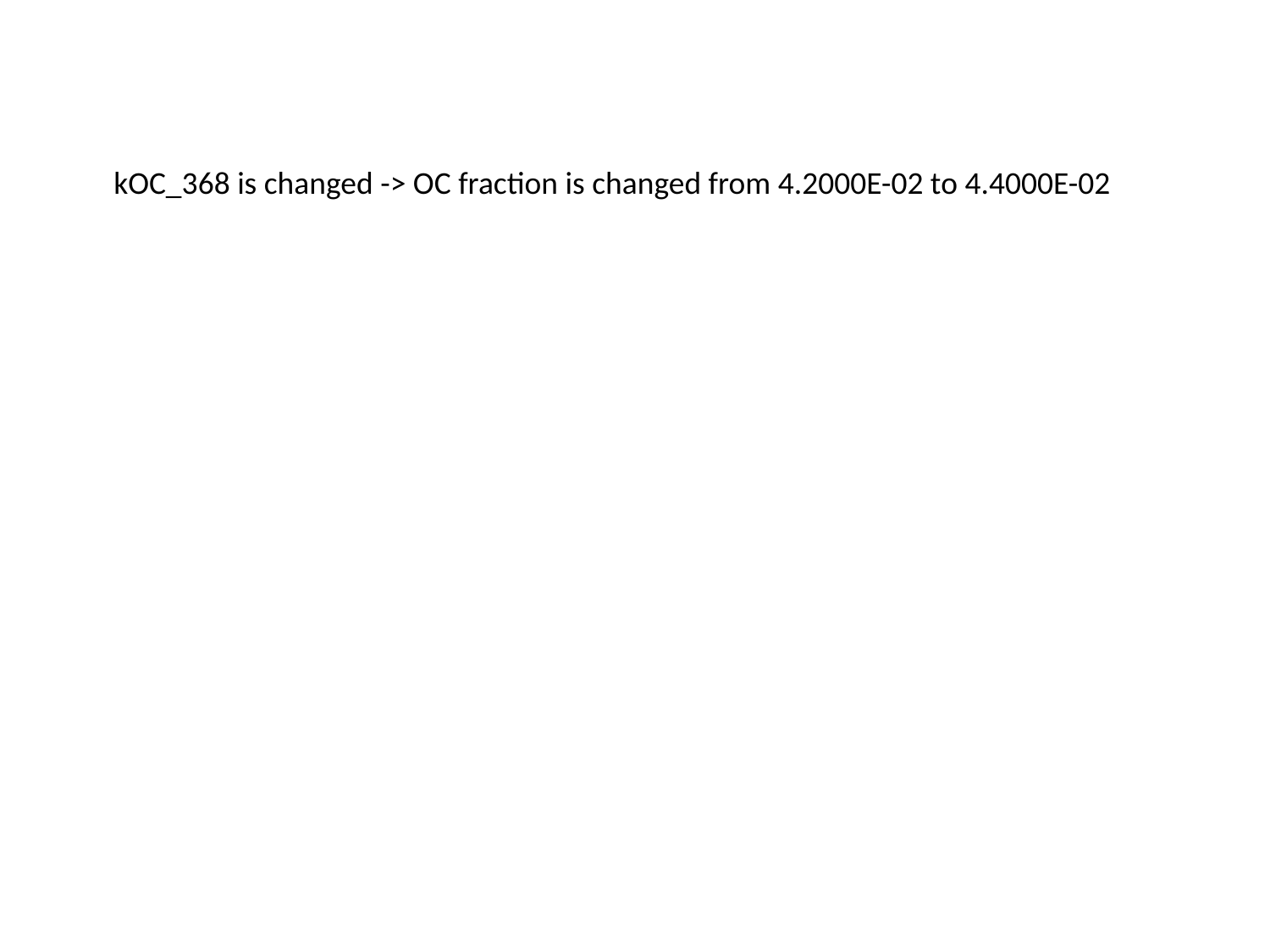

kOC_368 is changed -> OC fraction is changed from 4.2000E-02 to 4.4000E-02